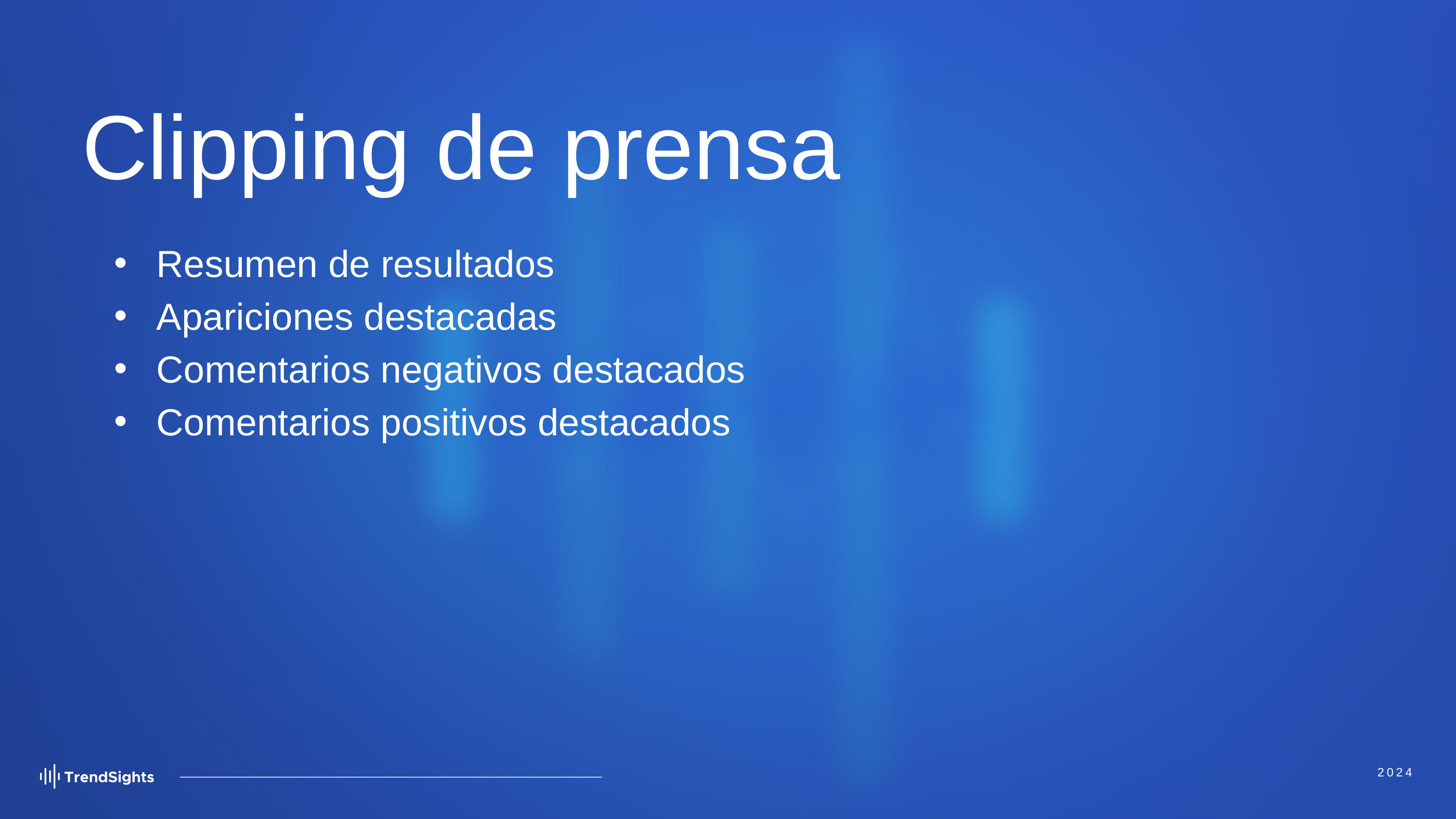

Clipping de prensa
Nuestra misión.
 Resumen de resultados
 Apariciones destacadas
 Comentarios negativos destacados
 Comentarios positivos destacados
Nuestra misión es crear un ecosistema de inteligencia que permita a las marcas implementar la Inteligencia Artificial en todas las áreas del Marketing, logrando así una presencia efectiva y eficiente en el mercado.

2024
2023